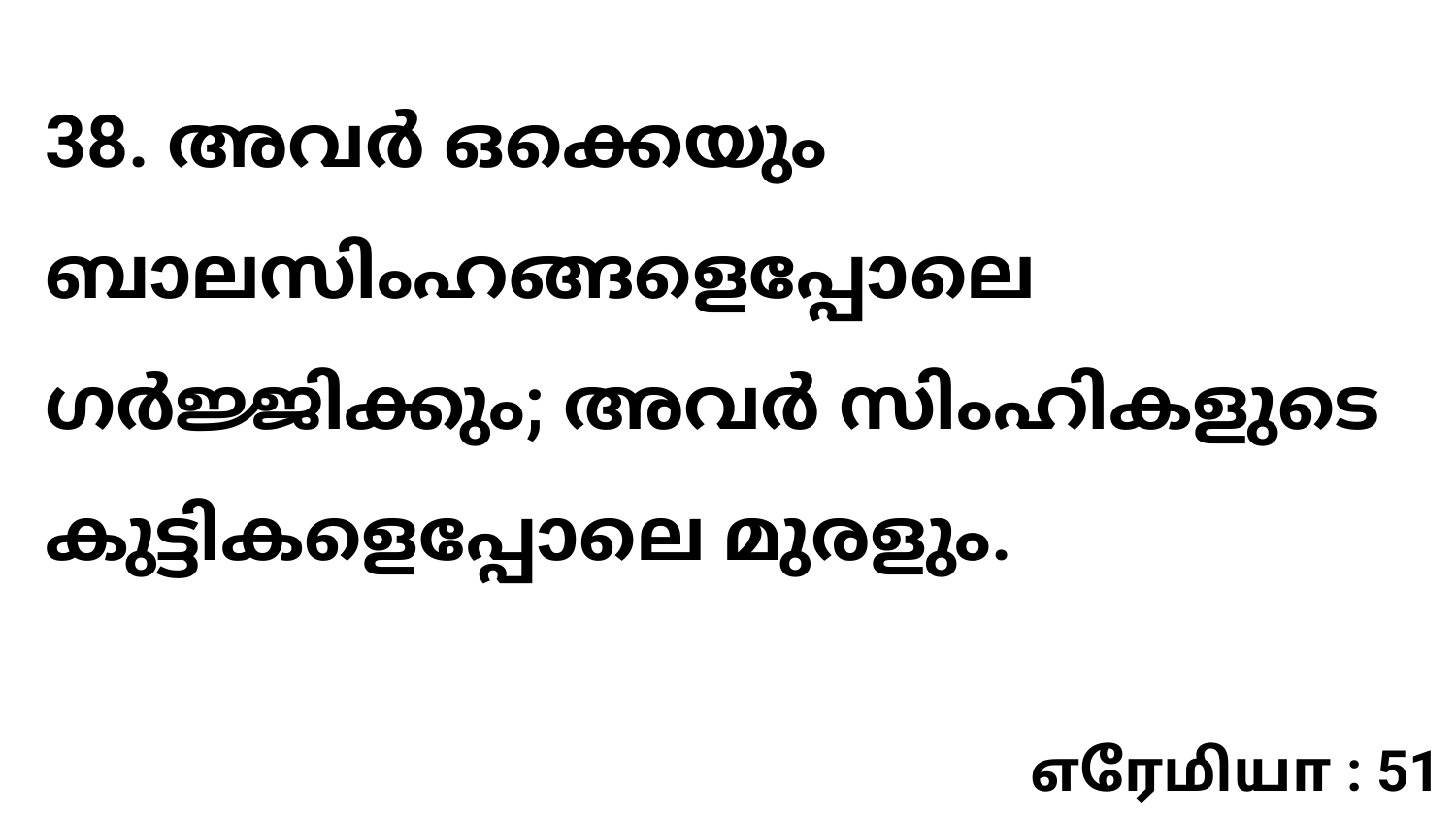

38. അവർ ഒക്കെയും ബാലസിംഹങ്ങളെപ്പോലെ ഗർജ്ജിക്കും; അവർ സിംഹികളുടെ കുട്ടികളെപ്പോലെ മുരളും.
எரேமியா : 51